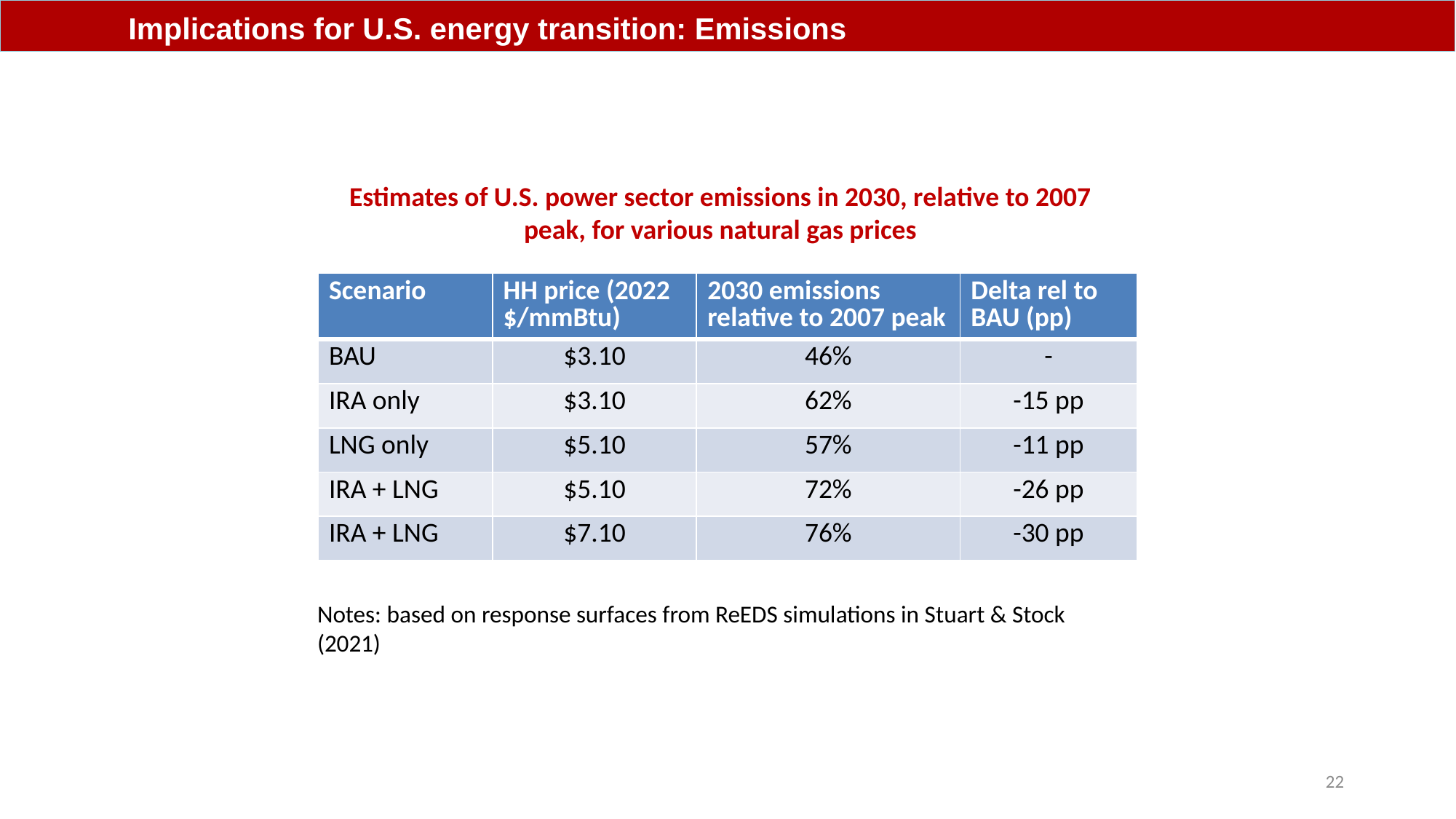

Implications for U.S. energy transition: Emissions
Estimates of U.S. power sector emissions in 2030, relative to 2007 peak, for various natural gas prices
| Scenario | HH price (2022 $/mmBtu) | 2030 emissions relative to 2007 peak | Delta rel to BAU (pp) |
| --- | --- | --- | --- |
| BAU | $3.10 | 46% | - |
| IRA only | $3.10 | 62% | -15 pp |
| LNG only | $5.10 | 57% | -11 pp |
| IRA + LNG | $5.10 | 72% | -26 pp |
| IRA + LNG | $7.10 | 76% | -30 pp |
Notes: based on response surfaces from ReEDS simulations in Stuart & Stock (2021)
22